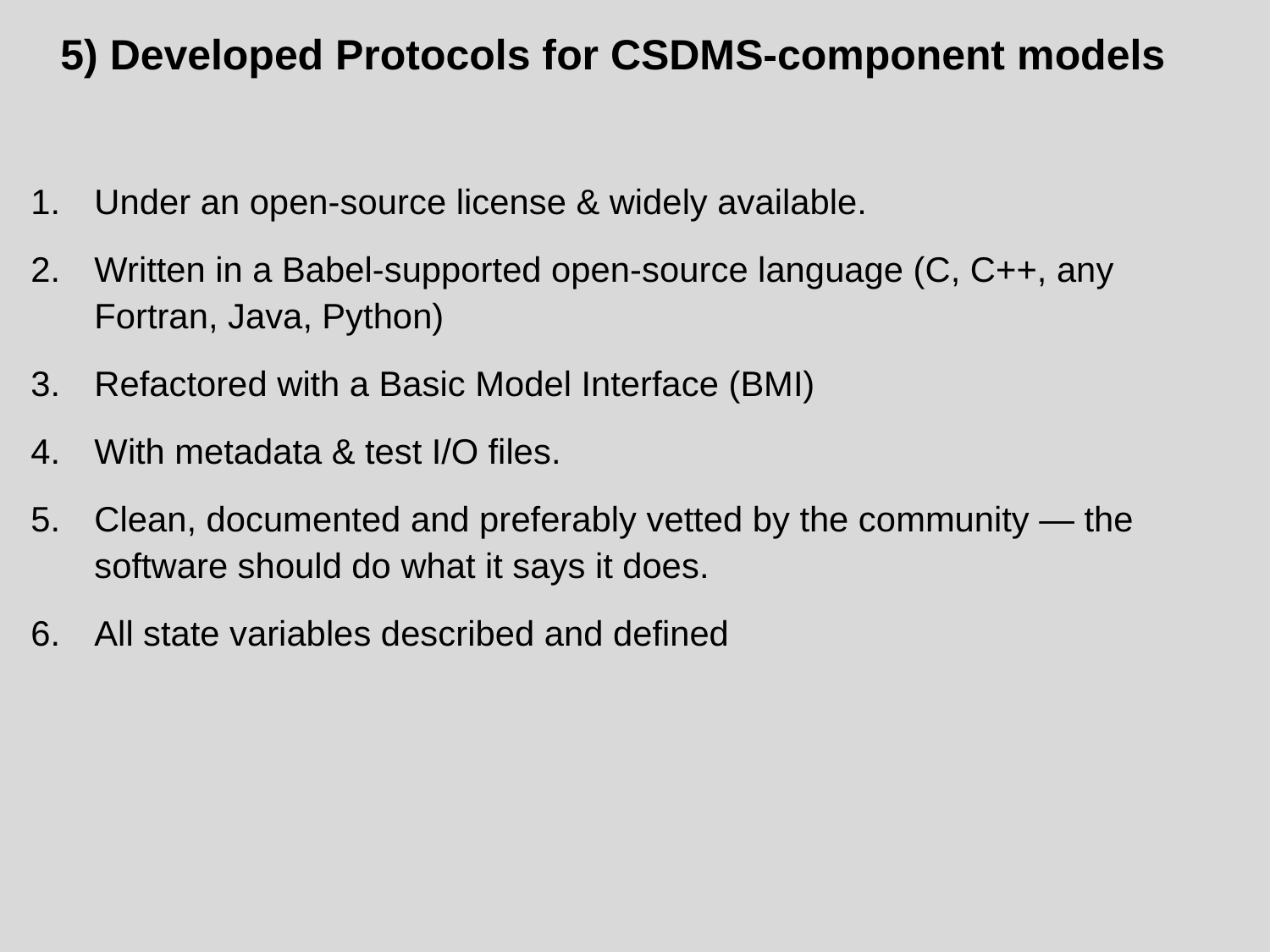

5) Developed Protocols for CSDMS-component models
Under an open-source license & widely available.
Written in a Babel-supported open-source language (C, C++, any Fortran, Java, Python)
Refactored with a Basic Model Interface (BMI)
With metadata & test I/O files.
Clean, documented and preferably vetted by the community — the software should do what it says it does.
All state variables described and defined